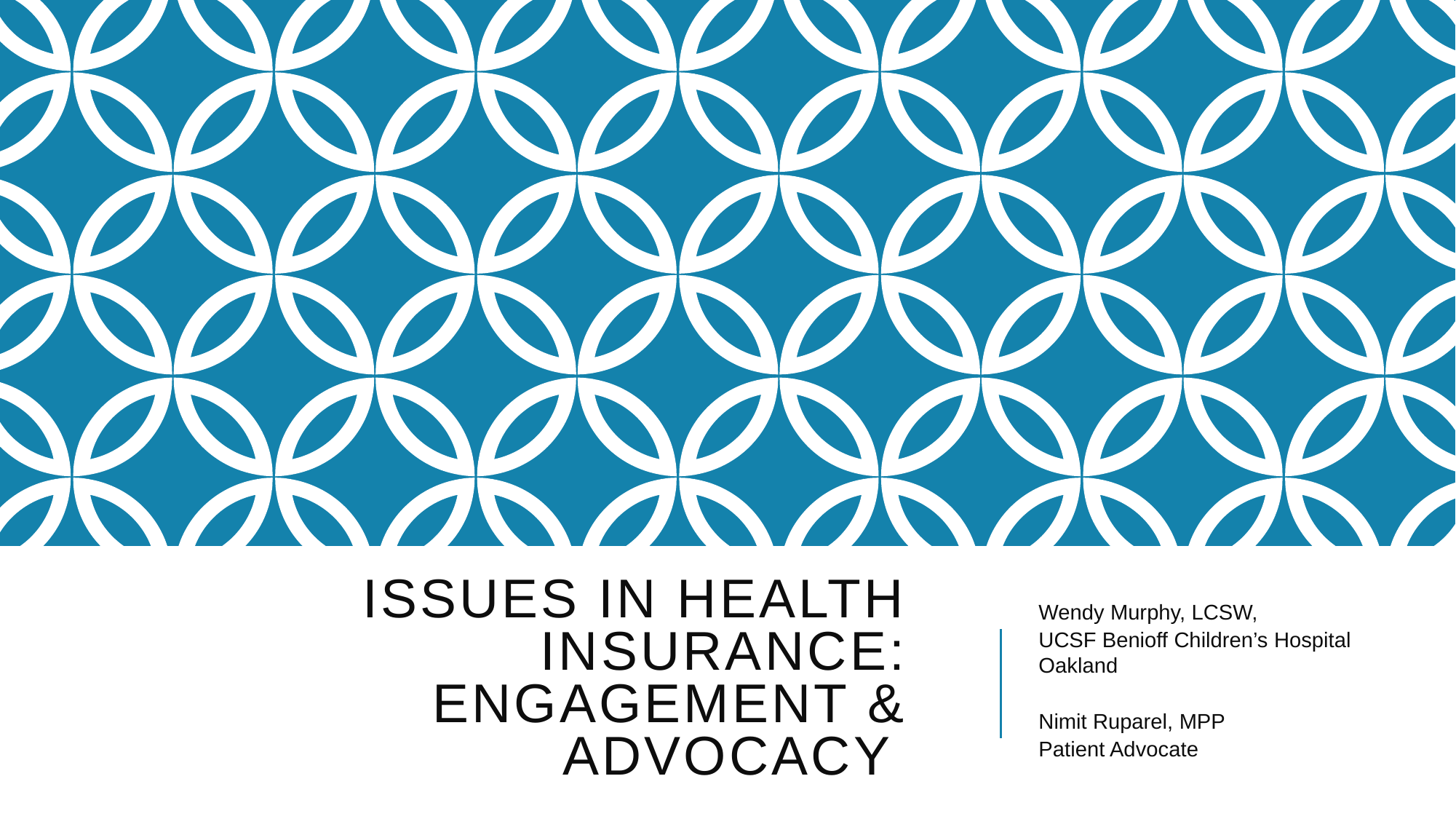

# Issues in health insurance: Engagement & Advocacy
Wendy Murphy, LCSW,
UCSF Benioff Children’s Hospital Oakland

Nimit Ruparel, MPP
Patient Advocate